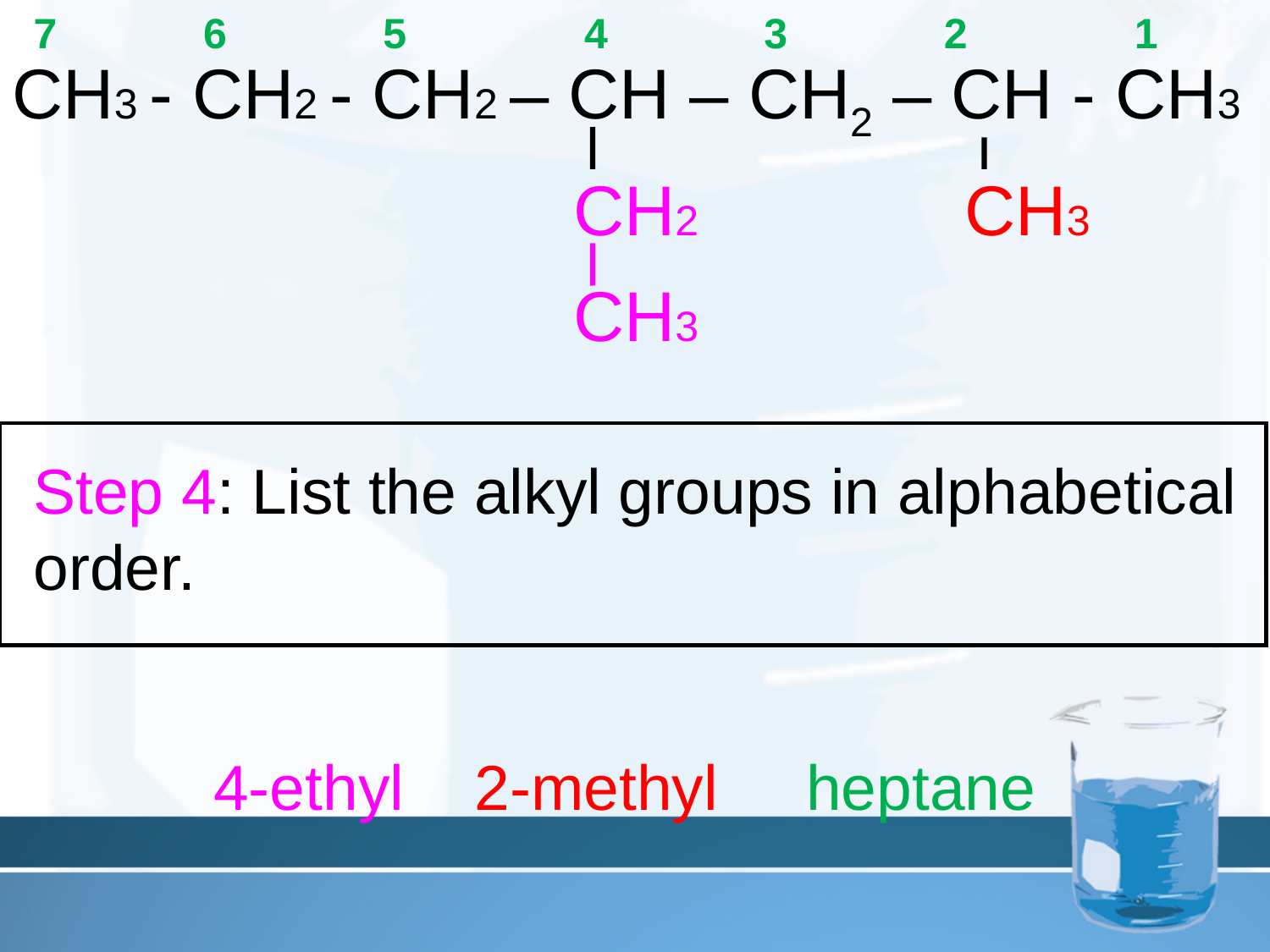

7
6
5
4
3
2
1
CH3 - CH2 - CH2 – CH – CH2 – CH - CH3

CH2
CH3

CH3

Step 4: List the alkyl groups in alphabetical order.
4-ethyl    2-methyl
heptane